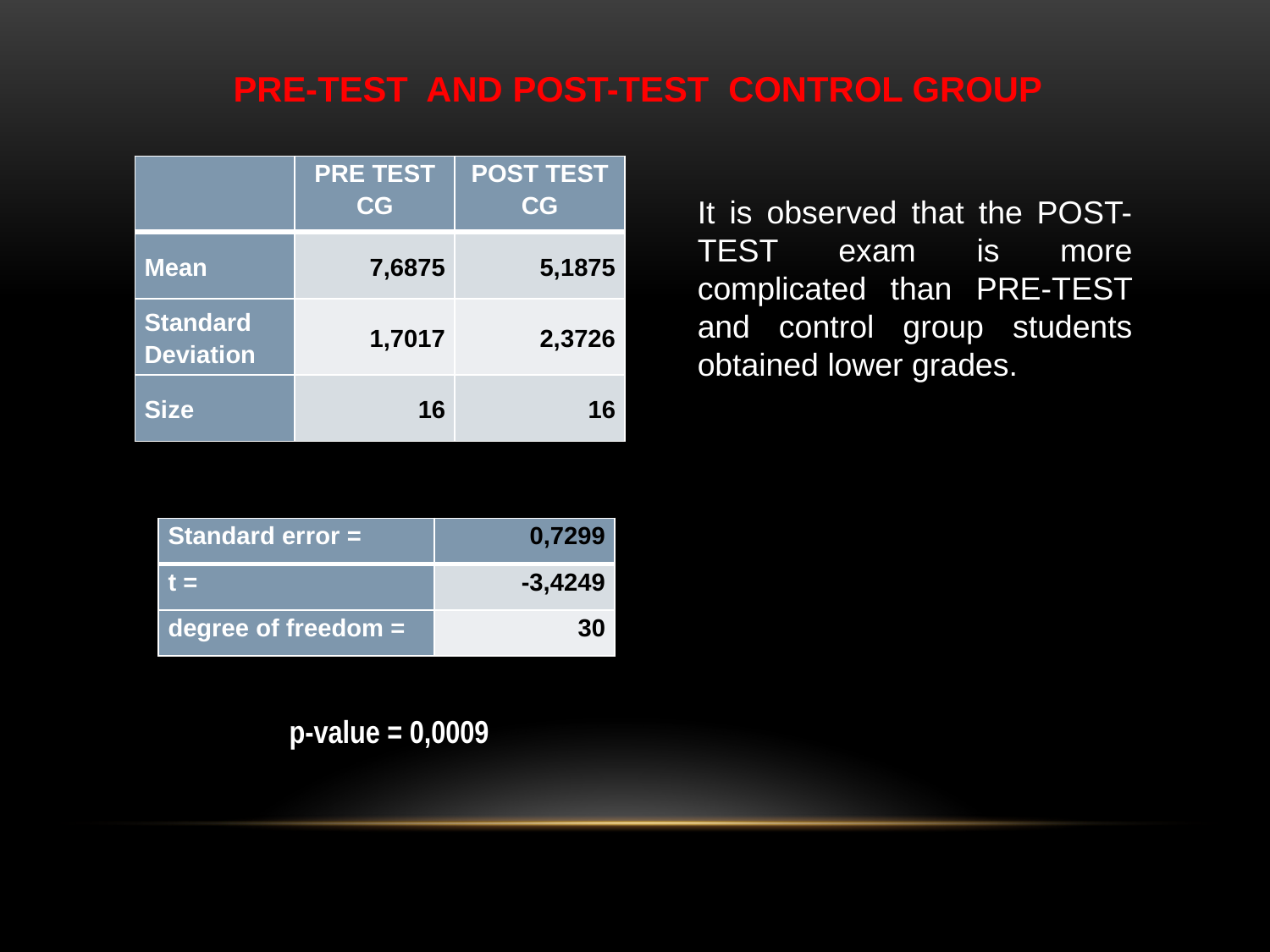

PRE-TEST  AND POST-TEST  CONTROL GROUP
|  | PRE TEST CG | POST TEST CG |
| --- | --- | --- |
| Mean | 7,6875 | 5,1875 |
| Standard Deviation | 1,7017 | 2,3726 |
| Size | 16 | 16 |
It is observed that the POST-TEST exam is more complicated than PRE-TEST and control group students obtained lower grades.
| Standard error = | 0,7299 |
| --- | --- |
| t = | -3,4249 |
| degree of freedom = | 30 |
p-value = 0,0009